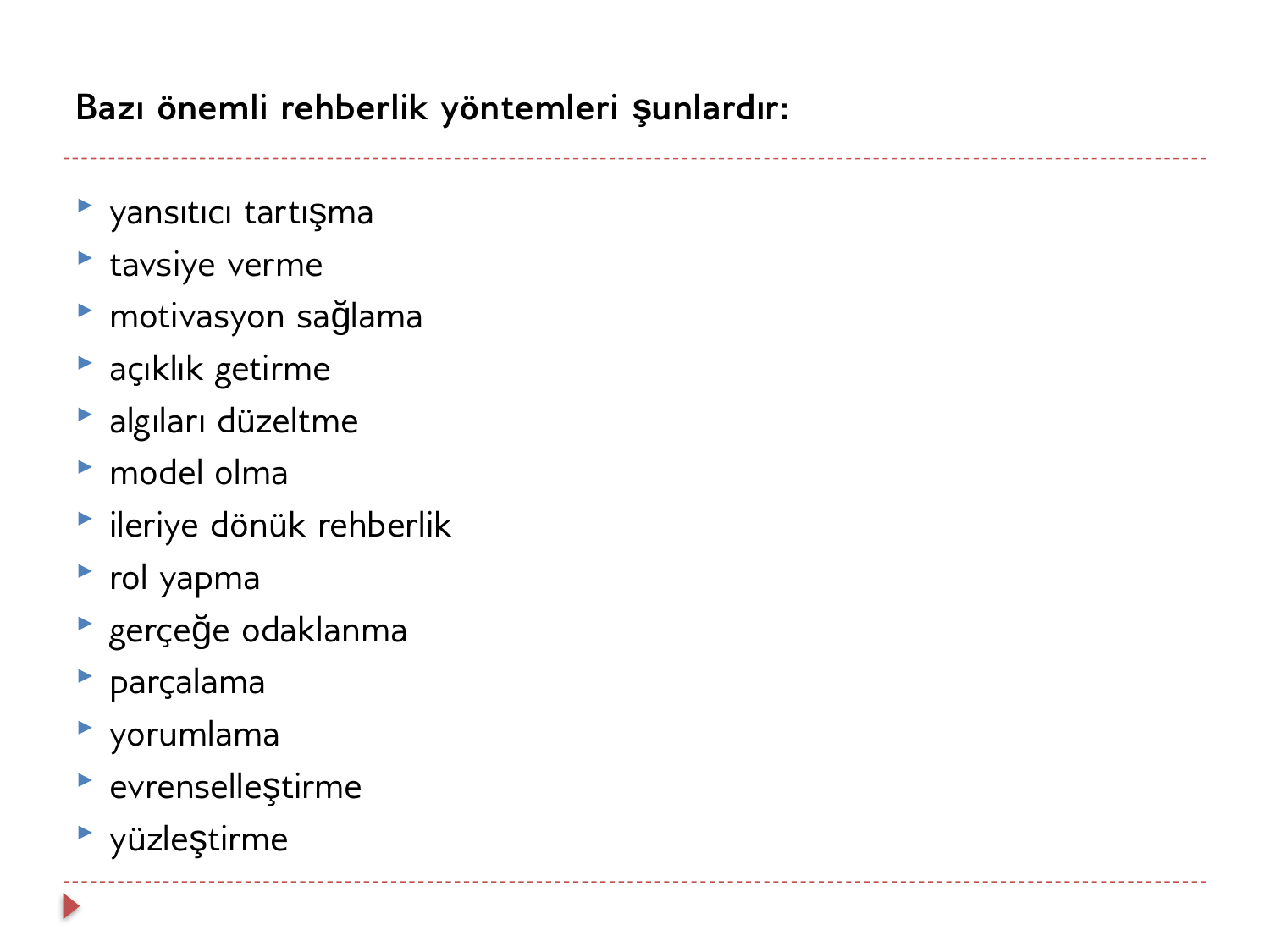

Bazı önemli rehberlik yöntemleri şunlardır:

yansıtıcı tartışma
tavsiye verme
motivasyon sağlama
açıklık getirme
algıları düzeltme
model olma
ileriye dönük rehberlik
rol yapma
gerçeğe odaklanma
parçalama
yorumlama
evrenselleştirme
yüzleştirme